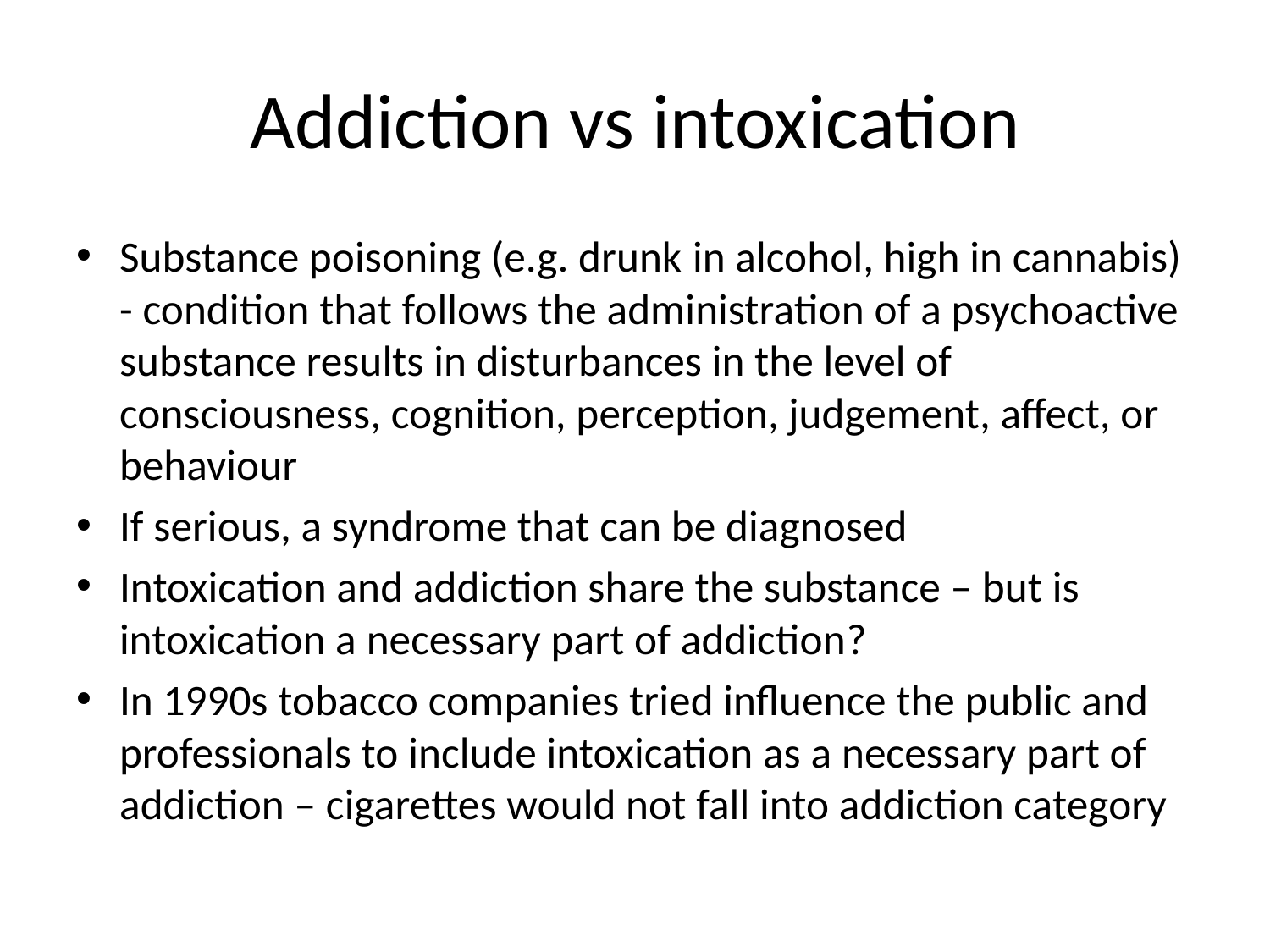

# Addiction vs intoxication
Substance poisoning (e.g. drunk in alcohol, high in cannabis) - condition that follows the administration of a psychoactive substance results in disturbances in the level of consciousness, cognition, perception, judgement, affect, or behaviour
If serious, a syndrome that can be diagnosed
Intoxication and addiction share the substance – but is intoxication a necessary part of addiction?
In 1990s tobacco companies tried influence the public and professionals to include intoxication as a necessary part of addiction – cigarettes would not fall into addiction category